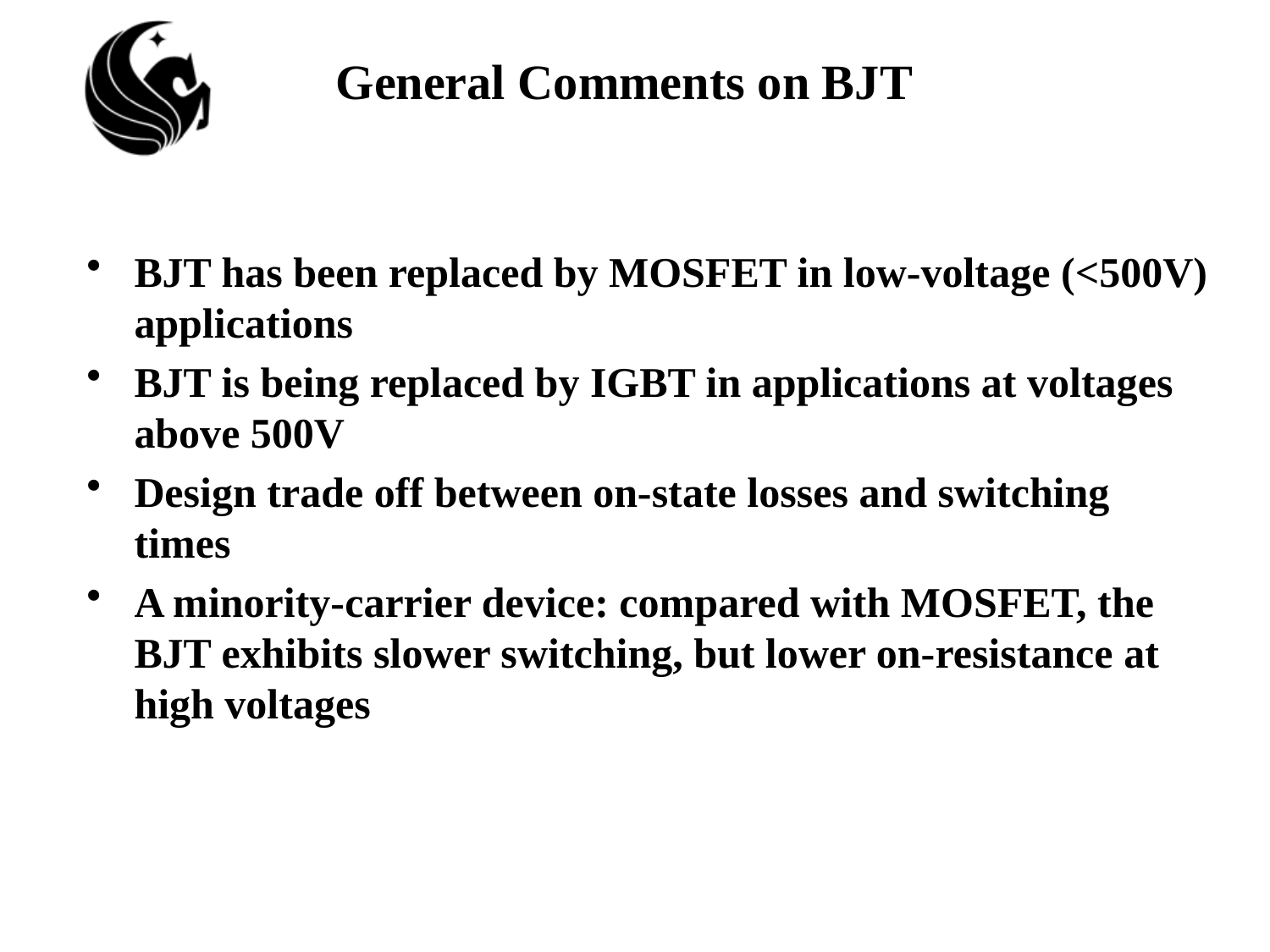

# General Comments on BJT

BJT has been replaced by MOSFET in low-voltage (<500V) applications
BJT is being replaced by IGBT in applications at voltages above 500V
Design trade off between on-state losses and switching times
A minority-carrier device: compared with MOSFET, the BJT exhibits slower switching, but lower on-resistance at high voltages